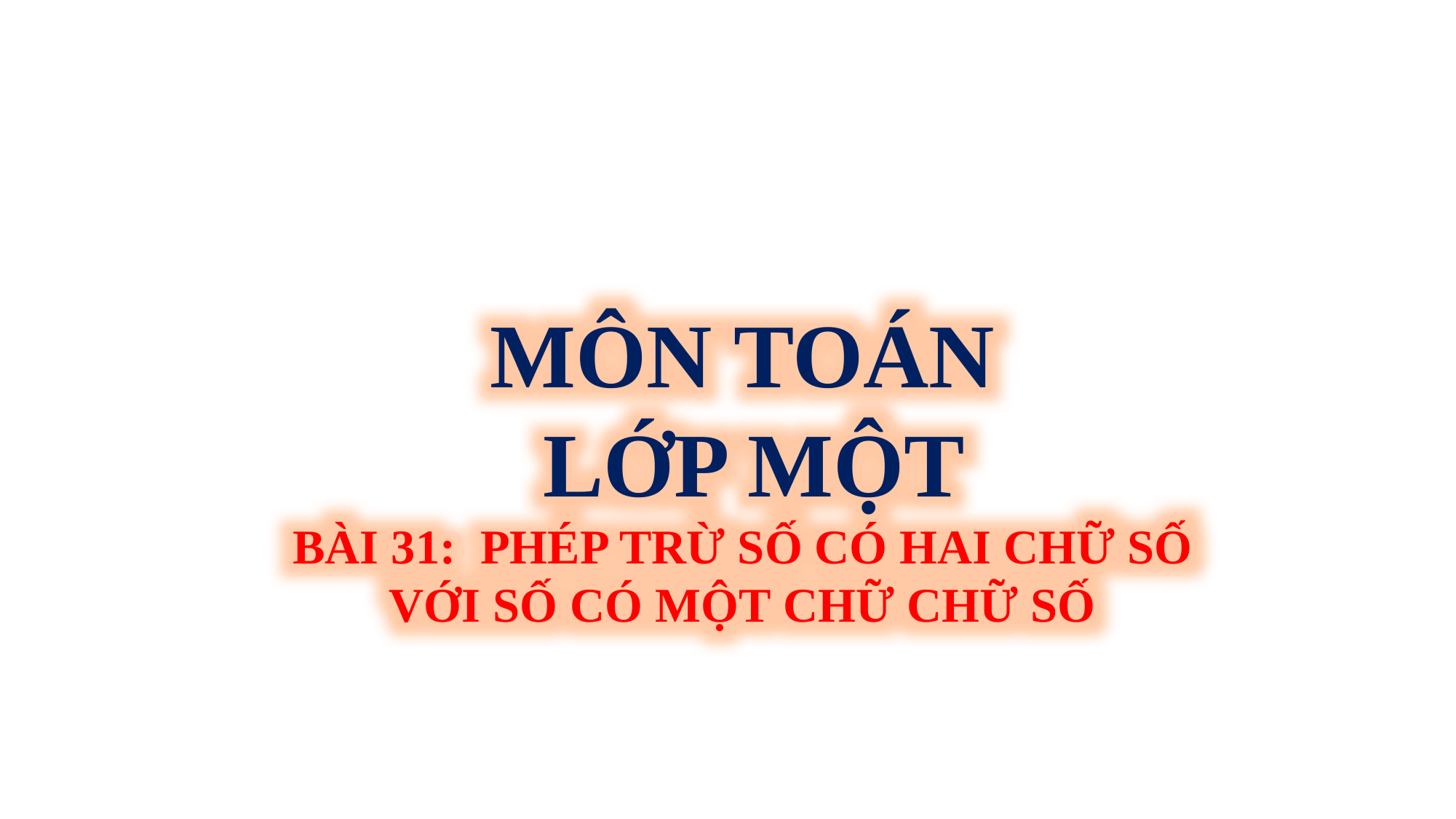

MÔN toán
 lớp MỘT
BÀI 31:  PHÉP trừ SỐ CÓ HAI CHỮ SỐ VỚI SỐ CÓ một CHỮ CHỮ SỐ